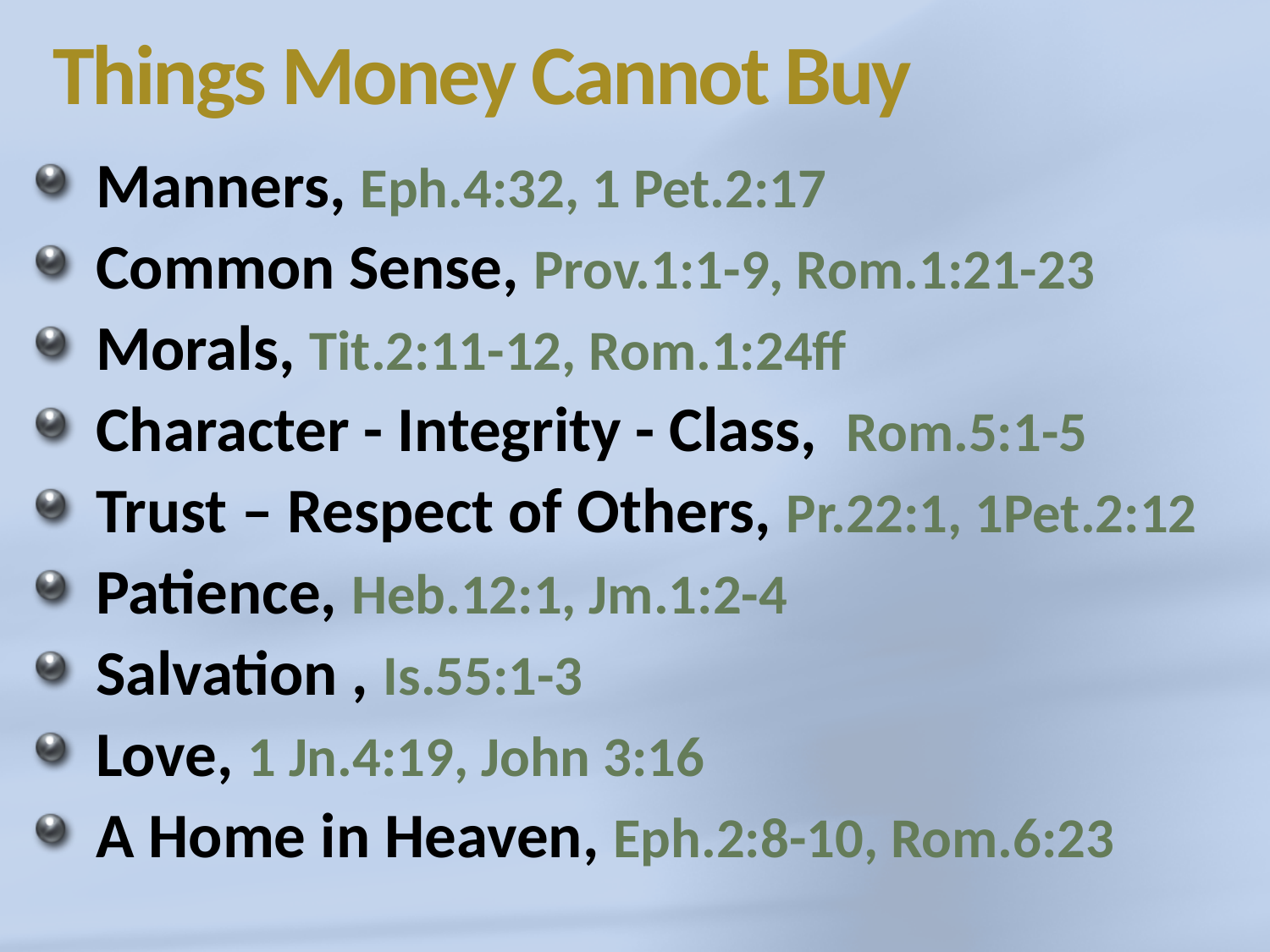

# Things Money Cannot Buy
Manners, Eph.4:32, 1 Pet.2:17
Common Sense, Prov.1:1-9, Rom.1:21-23
Morals, Tit.2:11-12, Rom.1:24ff
Character - Integrity - Class,  Rom.5:1-5
Trust – Respect of Others, Pr.22:1, 1Pet.2:12
Patience, Heb.12:1, Jm.1:2-4
Salvation , Is.55:1-3
Love, 1 Jn.4:19, John 3:16
A Home in Heaven, Eph.2:8-10, Rom.6:23